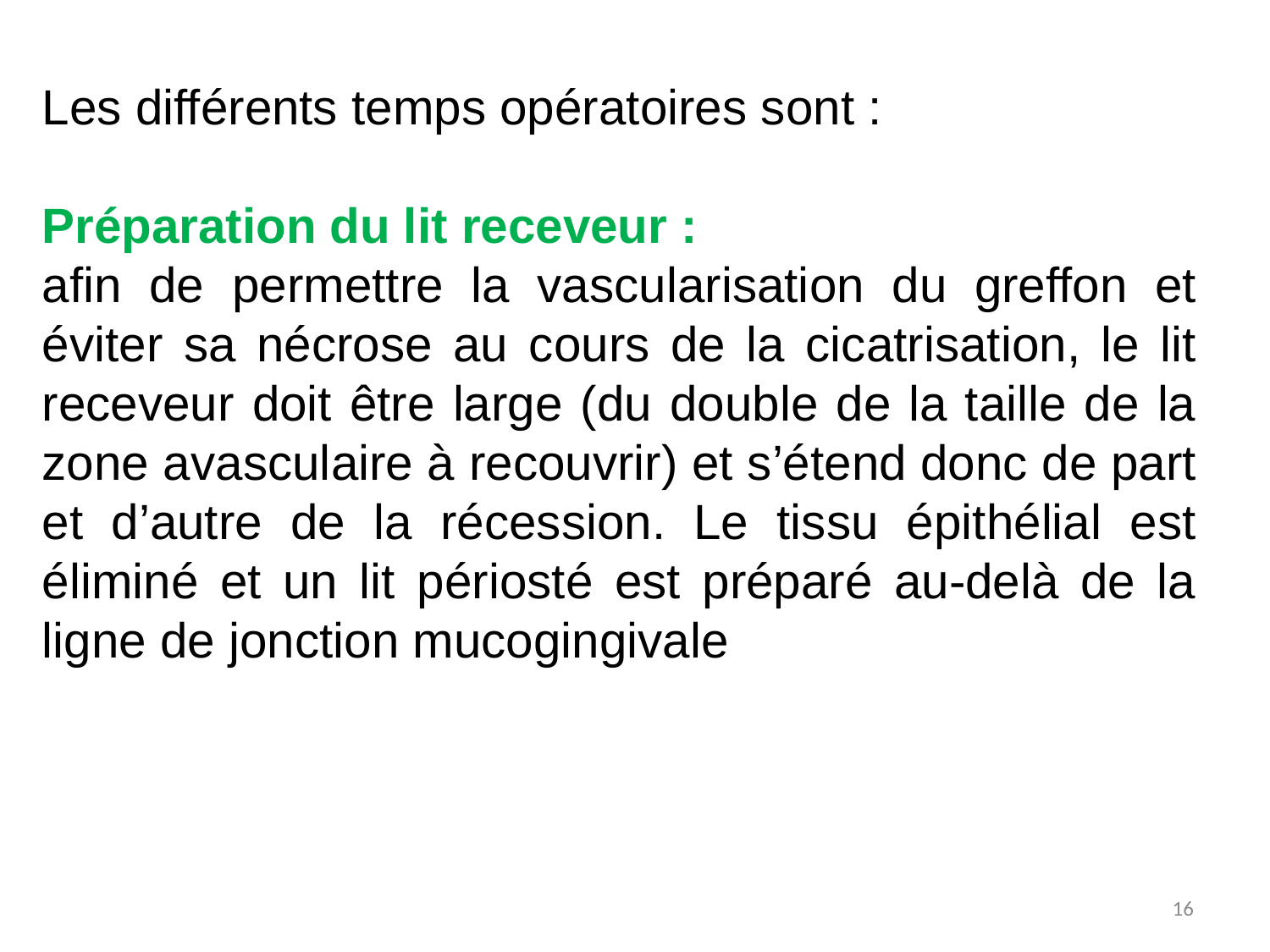

Les différents temps opératoires sont :

Préparation du lit receveur :
afin de permettre la vascularisation du greffon et éviter sa nécrose au cours de la cicatrisation, le lit receveur doit être large (du double de la taille de la zone avasculaire à recouvrir) et s’étend donc de part et d’autre de la récession. Le tissu épithélial est éliminé et un lit périosté est préparé au-delà de la ligne de jonction mucogingivale
16